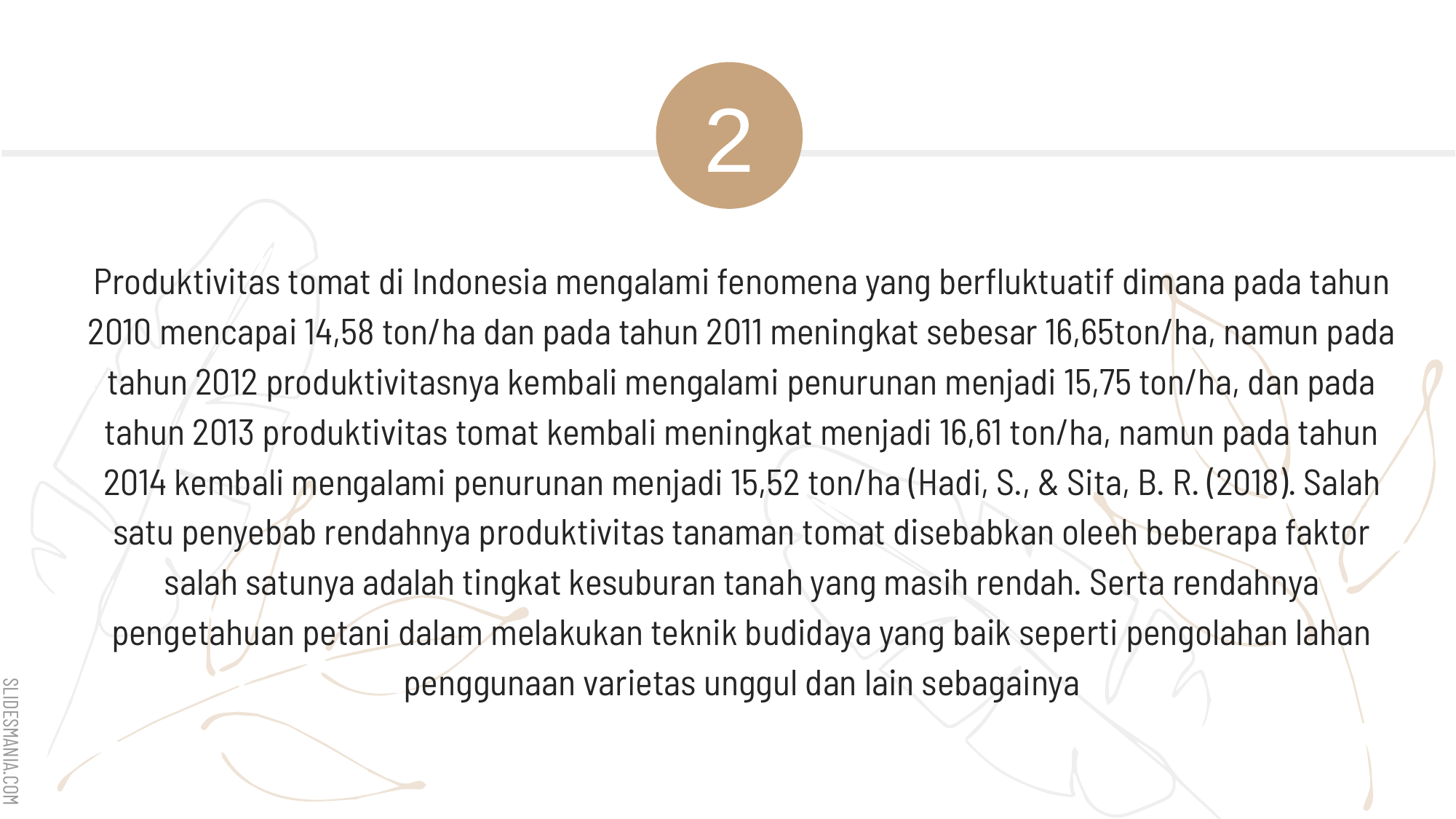

2

Produktivitas tomat di Indonesia mengalami fenomena yang berfluktuatif dimana pada tahun 2010 mencapai 14,58 ton/ha dan pada tahun 2011 meningkat sebesar 16,65ton/ha, namun pada tahun 2012 produktivitasnya kembali mengalami penurunan menjadi 15,75 ton/ha, dan pada tahun 2013 produktivitas tomat kembali meningkat menjadi 16,61 ton/ha, namun pada tahun 2014 kembali mengalami penurunan menjadi 15,52 ton/ha (Hadi, S., & Sita, B. R. (2018). Salah satu penyebab rendahnya produktivitas tanaman tomat disebabkan oleeh beberapa faktor salah satunya adalah tingkat kesuburan tanah yang masih rendah. Serta rendahnya pengetahuan petani dalam melakukan teknik budidaya yang baik seperti pengolahan lahan penggunaan varietas unggul dan lain sebagainya